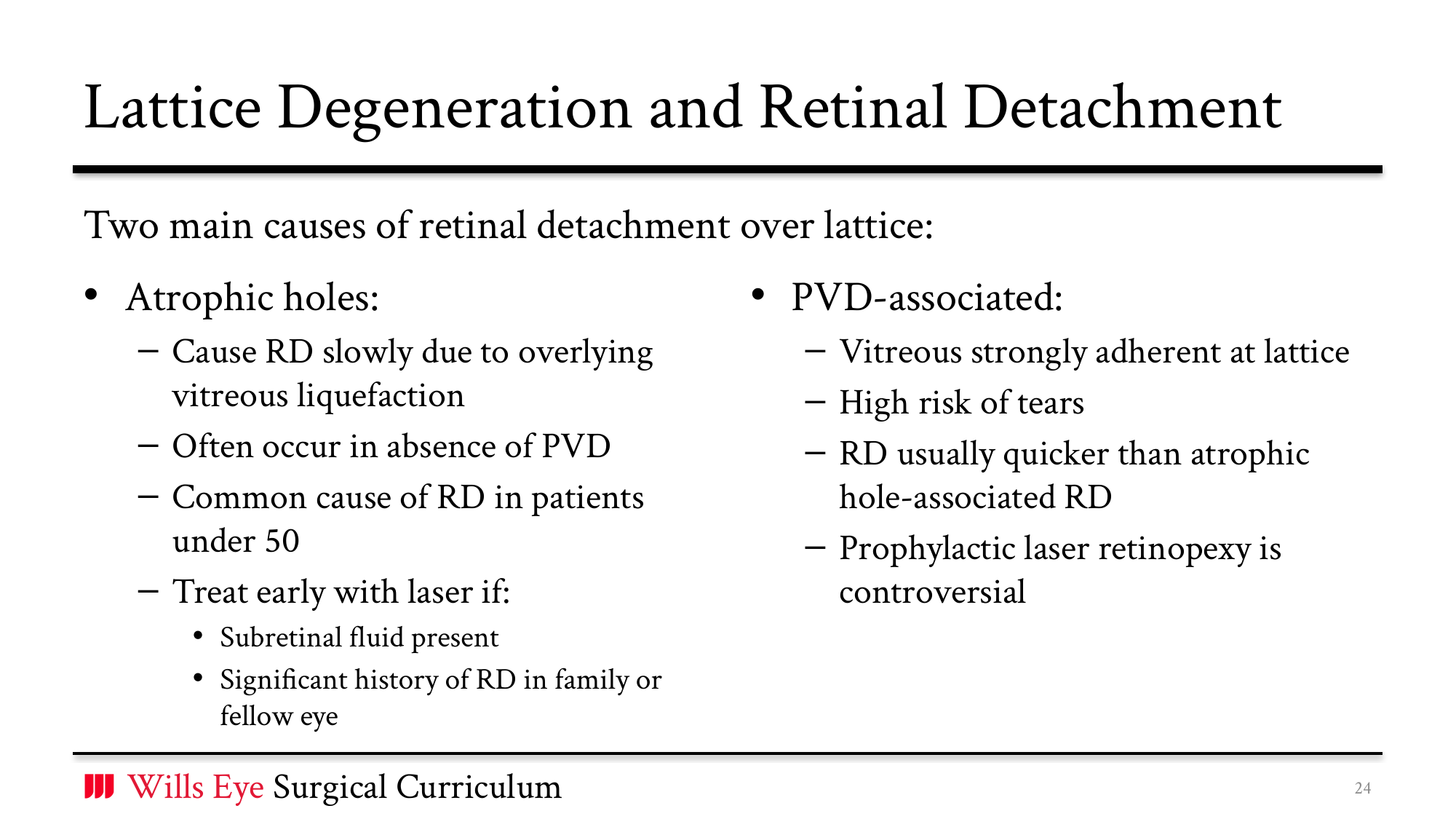

# Lattice Degeneration and Retinal Detachment
Two main causes of retinal detachment over lattice:
PVD-associated:
Vitreous strongly adherent at lattice
High risk of tears
RD usually quicker than atrophic hole-associated RD
Prophylactic laser retinopexy is controversial

Atrophic holes:
Cause RD slowly due to overlying vitreous liquefaction
Often occur in absence of PVD
Common cause of RD in patients under 50
Treat early with laser if:
Subretinal fluid present
Significant history of RD in family or fellow eye
24